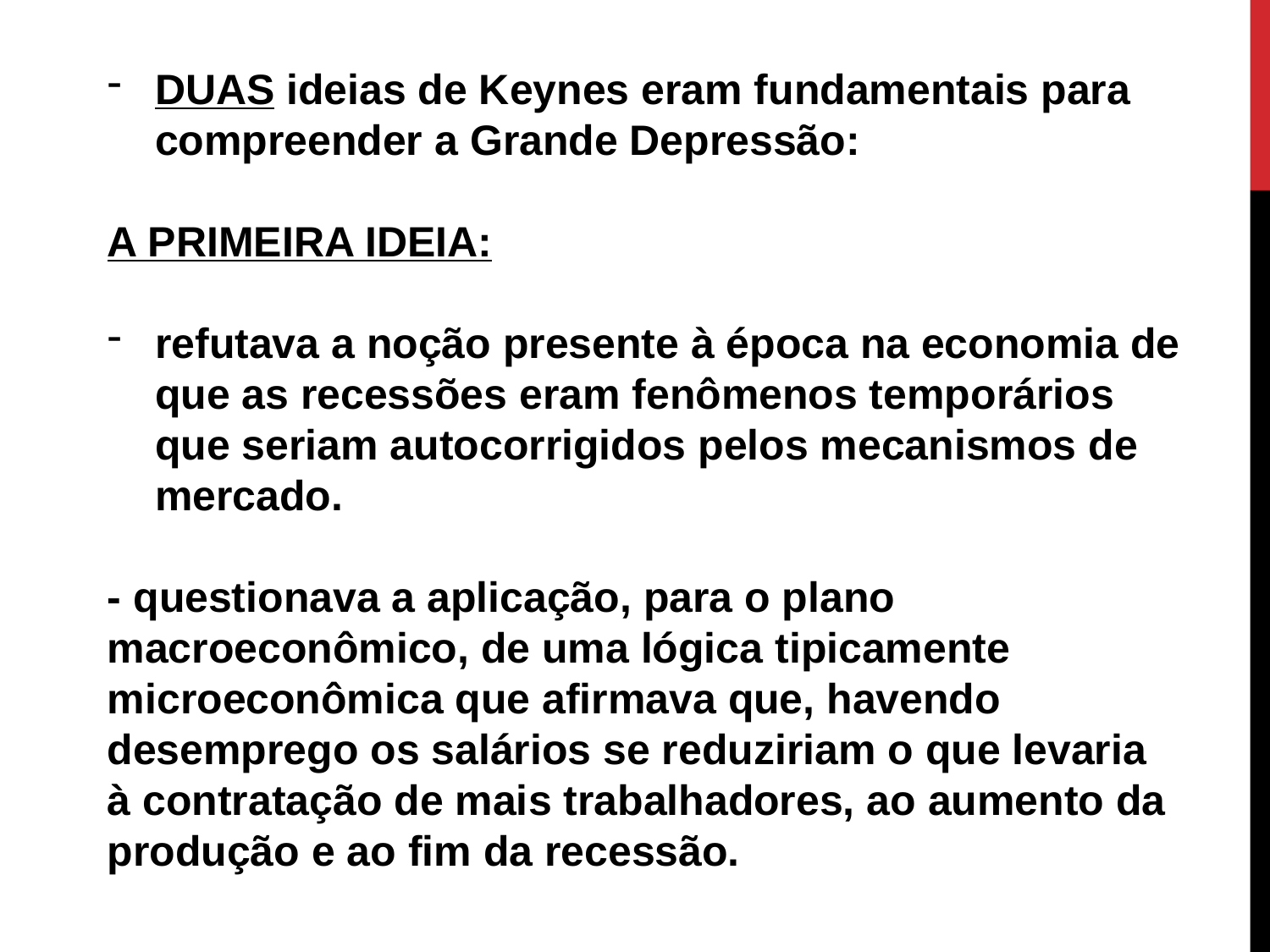

DUAS ideias de Keynes eram fundamentais para compreender a Grande Depressão:

A PRIMEIRA IDEIA:

refutava a noção presente à época na economia de que as recessões eram fenômenos temporários que seriam autocorrigidos pelos mecanismos de mercado.

- questionava a aplicação, para o plano macroeconômico, de uma lógica tipicamente microeconômica que afirmava que, havendo desemprego os salários se reduziriam o que levaria à contratação de mais trabalhadores, ao aumento da produção e ao fim da recessão.